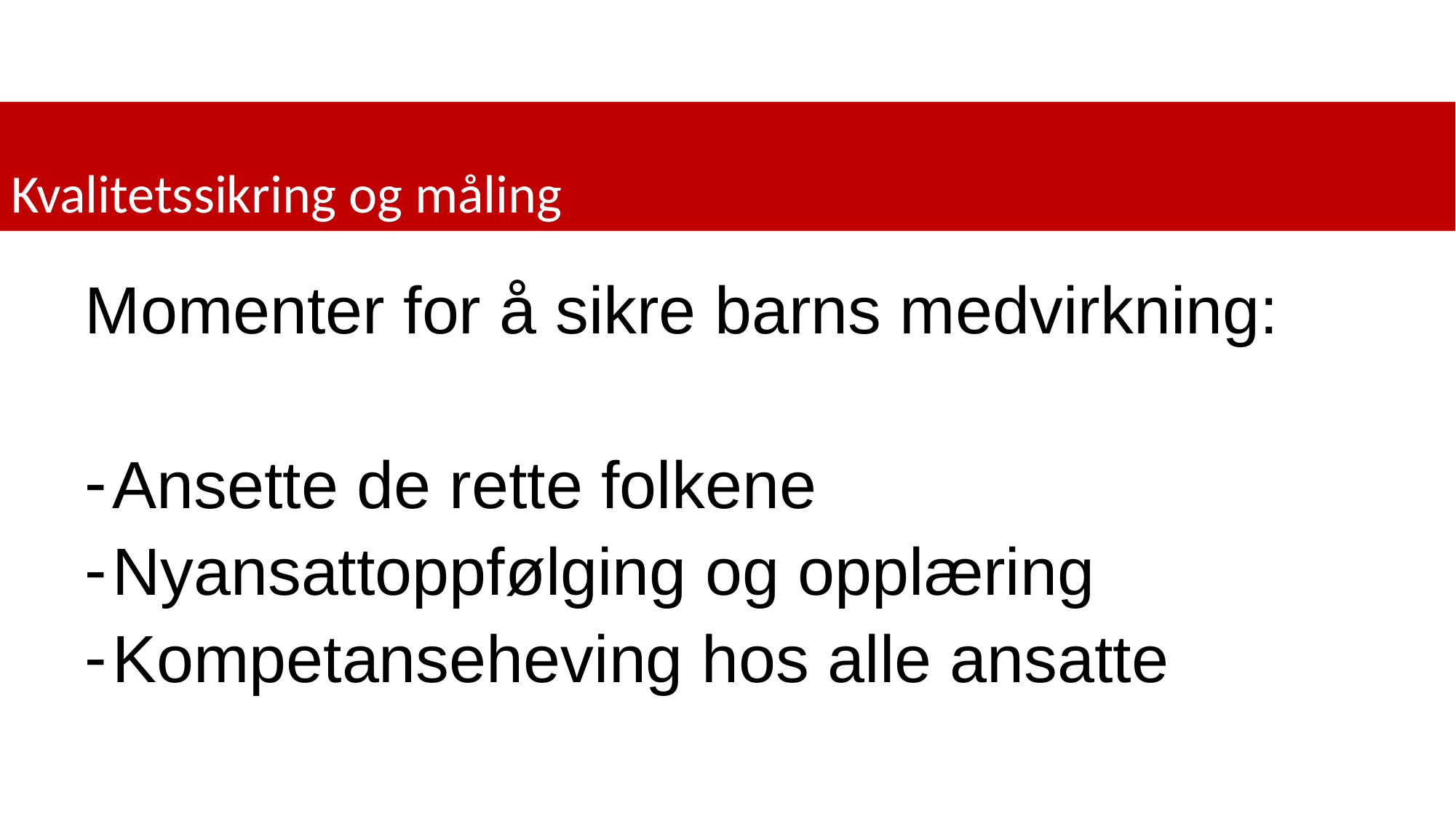

# Kvalitetssikring og måling
Momenter for å sikre barns medvirkning:

Ansette de rette folkene
Nyansattoppfølging og opplæring
Kompetanseheving hos alle ansatte